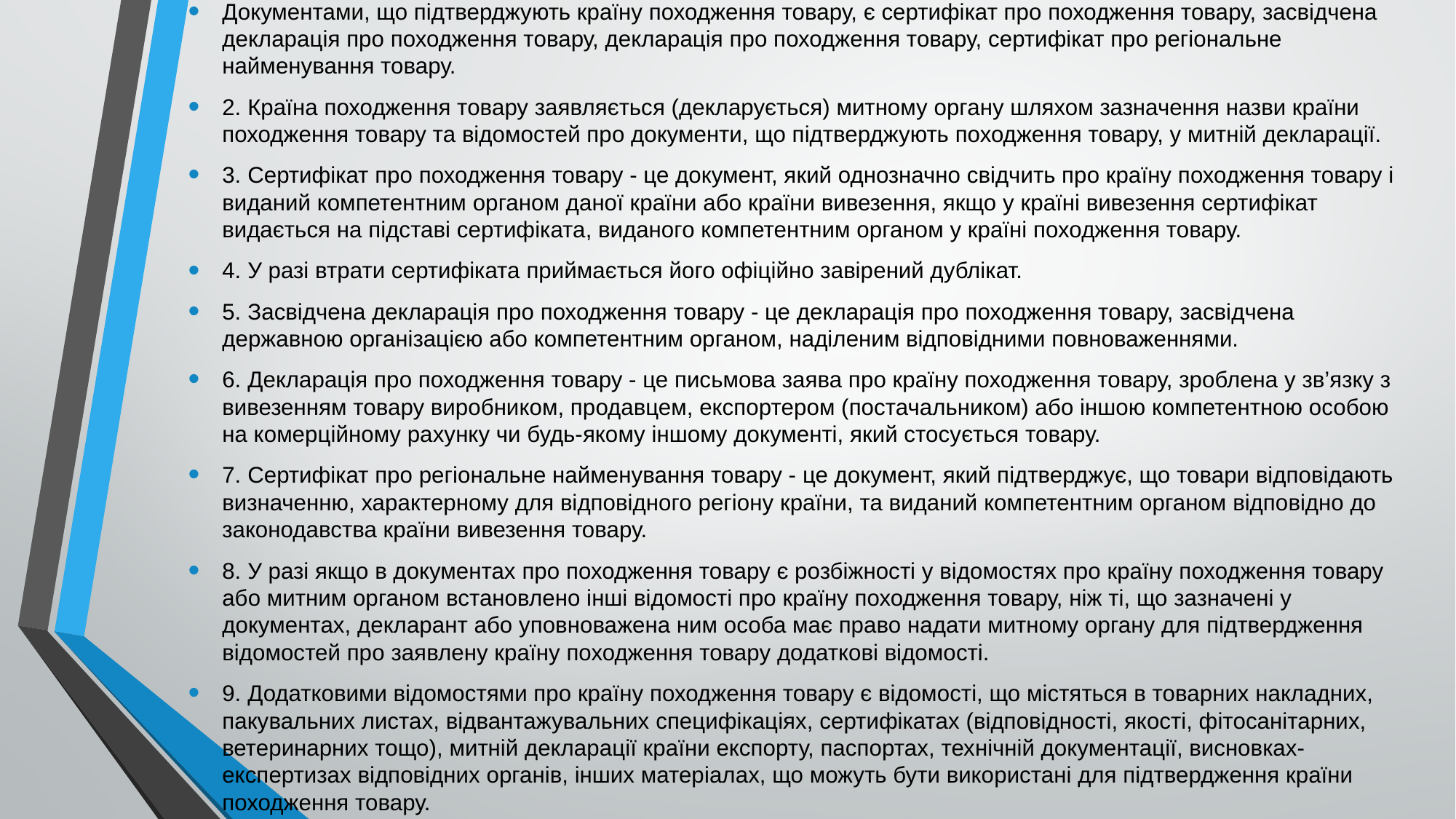

Документами, що підтверджують країну походження товару, є сертифікат про походження товару, засвідчена декларація про походження товару, декларація про походження товару, сертифікат про регіональне найменування товару.
2. Країна походження товару заявляється (декларується) митному органу шляхом зазначення назви країни походження товару та відомостей про документи, що підтверджують походження товару, у митній декларації.
3. Сертифікат про походження товару - це документ, який однозначно свідчить про країну походження товару і виданий компетентним органом даної країни або країни вивезення, якщо у країні вивезення сертифікат видається на підставі сертифіката, виданого компетентним органом у країні походження товару.
4. У разі втрати сертифіката приймається його офіційно завірений дублікат.
5. Засвідчена декларація про походження товару - це декларація про походження товару, засвідчена державною організацією або компетентним органом, наділеним відповідними повноваженнями.
6. Декларація про походження товару - це письмова заява про країну походження товару, зроблена у зв’язку з вивезенням товару виробником, продавцем, експортером (постачальником) або іншою компетентною особою на комерційному рахунку чи будь-якому іншому документі, який стосується товару.
7. Сертифікат про регіональне найменування товару - це документ, який підтверджує, що товари відповідають визначенню, характерному для відповідного регіону країни, та виданий компетентним органом відповідно до законодавства країни вивезення товару.
8. У разі якщо в документах про походження товару є розбіжності у відомостях про країну походження товару або митним органом встановлено інші відомості про країну походження товару, ніж ті, що зазначені у документах, декларант або уповноважена ним особа має право надати митному органу для підтвердження відомостей про заявлену країну походження товару додаткові відомості.
9. Додатковими відомостями про країну походження товару є відомості, що містяться в товарних накладних, пакувальних листах, відвантажувальних специфікаціях, сертифікатах (відповідності, якості, фітосанітарних, ветеринарних тощо), митній декларації країни експорту, паспортах, технічній документації, висновках-експертизах відповідних органів, інших матеріалах, що можуть бути використані для підтвердження країни походження товару.